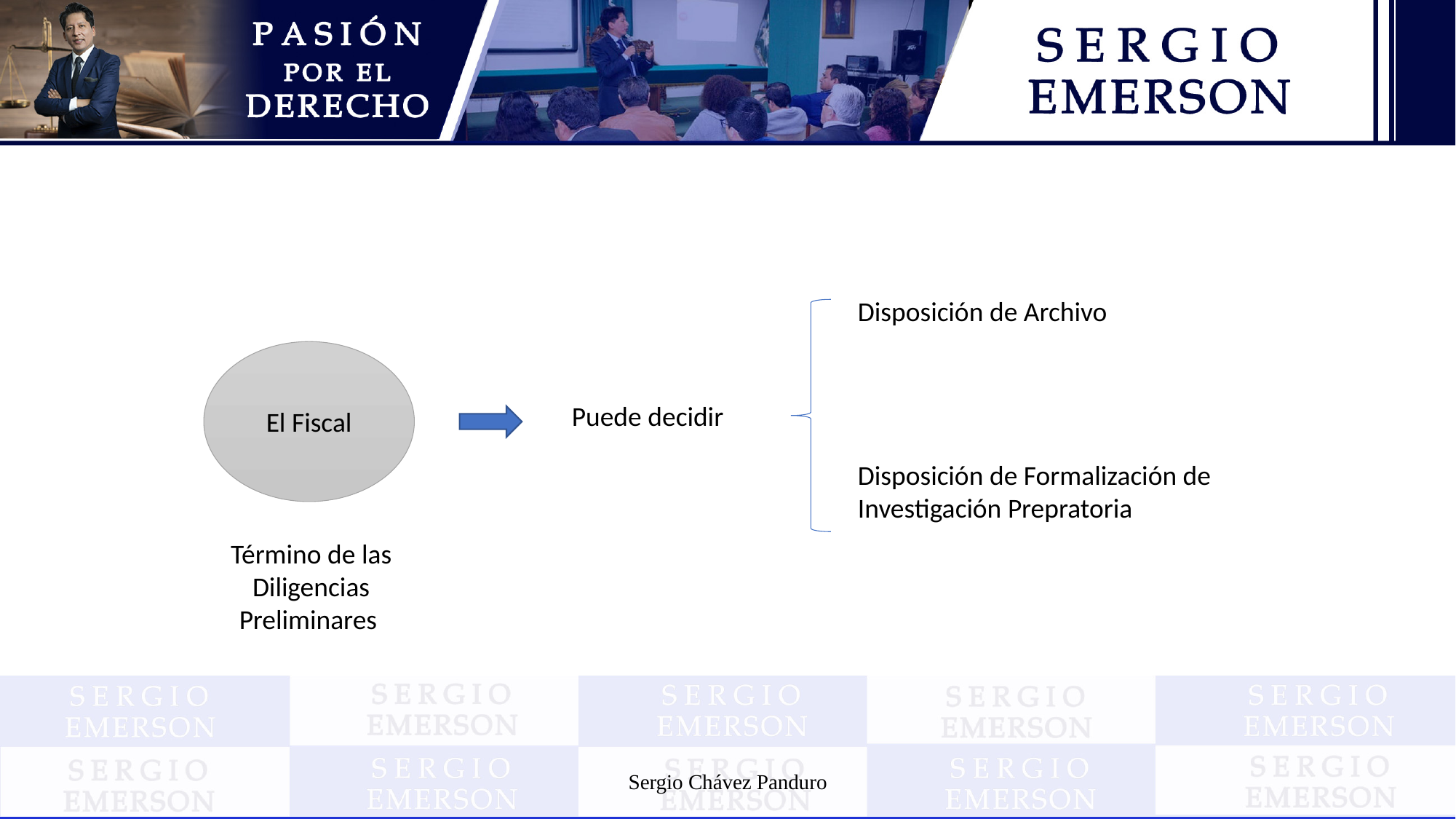

Disposición de Archivo

Disposición de Formalización de Investigación Prepratoria

El Fiscal
Puede decidir

Término de las Diligencias Preliminares
Sergio Chávez Panduro